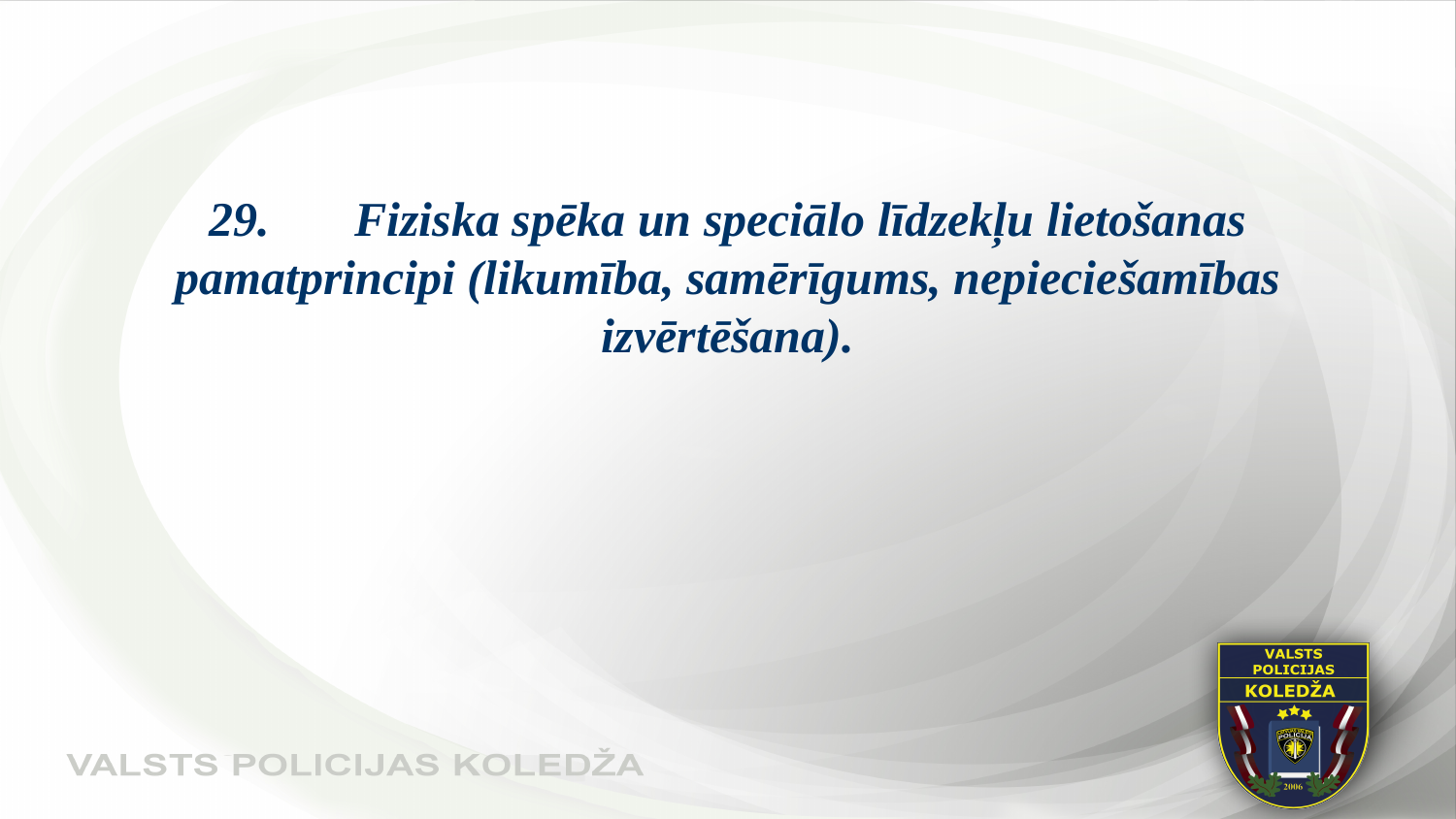

#
29.	Fiziska spēka un speciālo līdzekļu lietošanas pamatprincipi (likumība, samērīgums, nepieciešamības izvērtēšana).